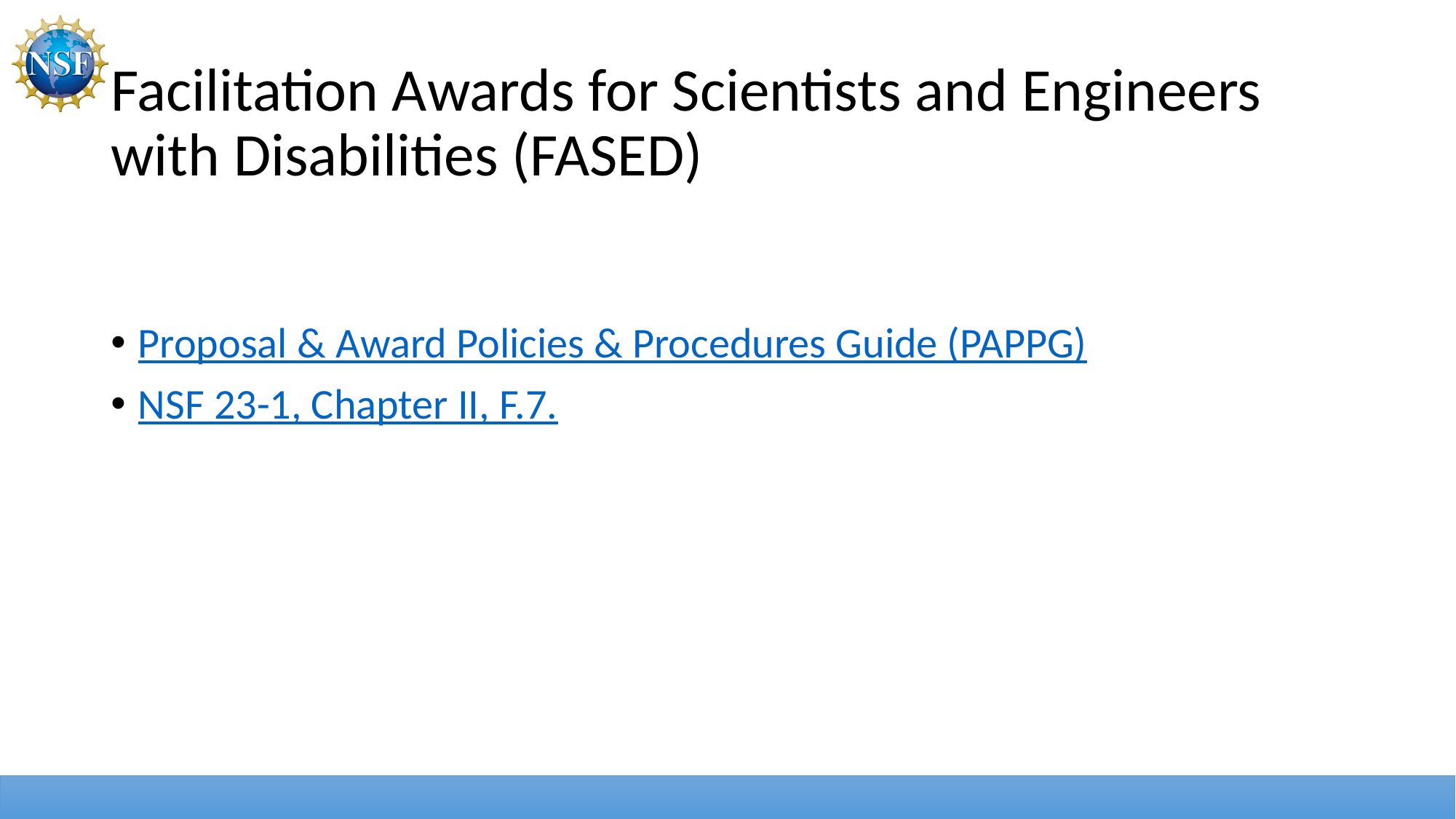

# Facilitation Awards for Scientists and Engineers with Disabilities (FASED)
Proposal & Award Policies & Procedures Guide (PAPPG)
NSF 23-1, Chapter II, F.7.